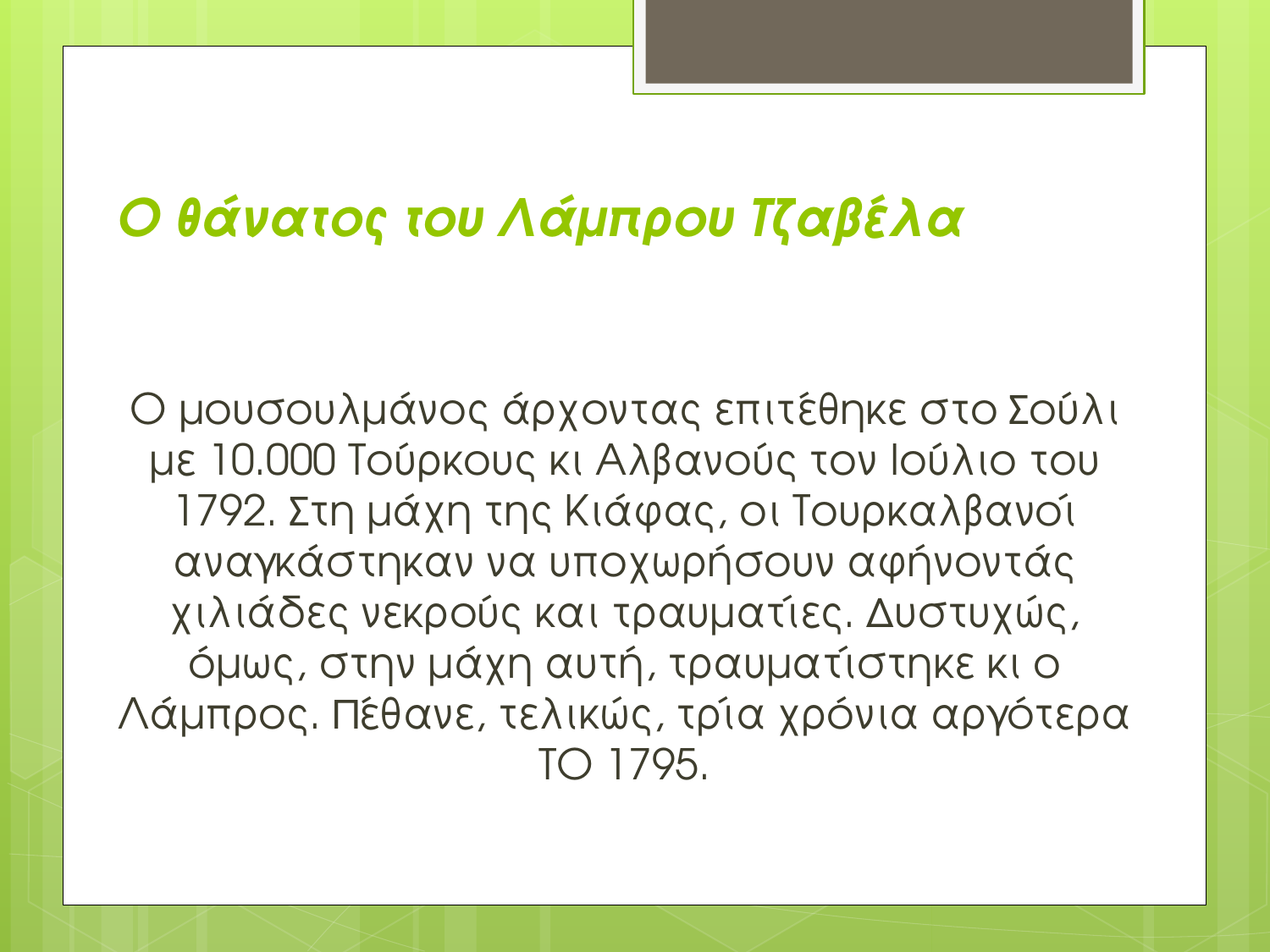

# Ο θάνατος του Λάμπρου Τζαβέλα
Ο μουσουλμάνος άρχοντας επιτέθηκε στο Σούλι με 10.000 Τούρκους κι Αλβανούς τον Ιούλιο του 1792. Στη μάχη της Κιάφας, οι Τουρκαλβανοί αναγκάστηκαν να υποχωρήσουν αφήνοντάς χιλιάδες νεκρούς και τραυματίες. Δυστυχώς, όμως, στην μάχη αυτή, τραυματίστηκε κι ο Λάμπρος. Πέθανε, τελικώς, τρία χρόνια αργότερα ΤΟ 1795.